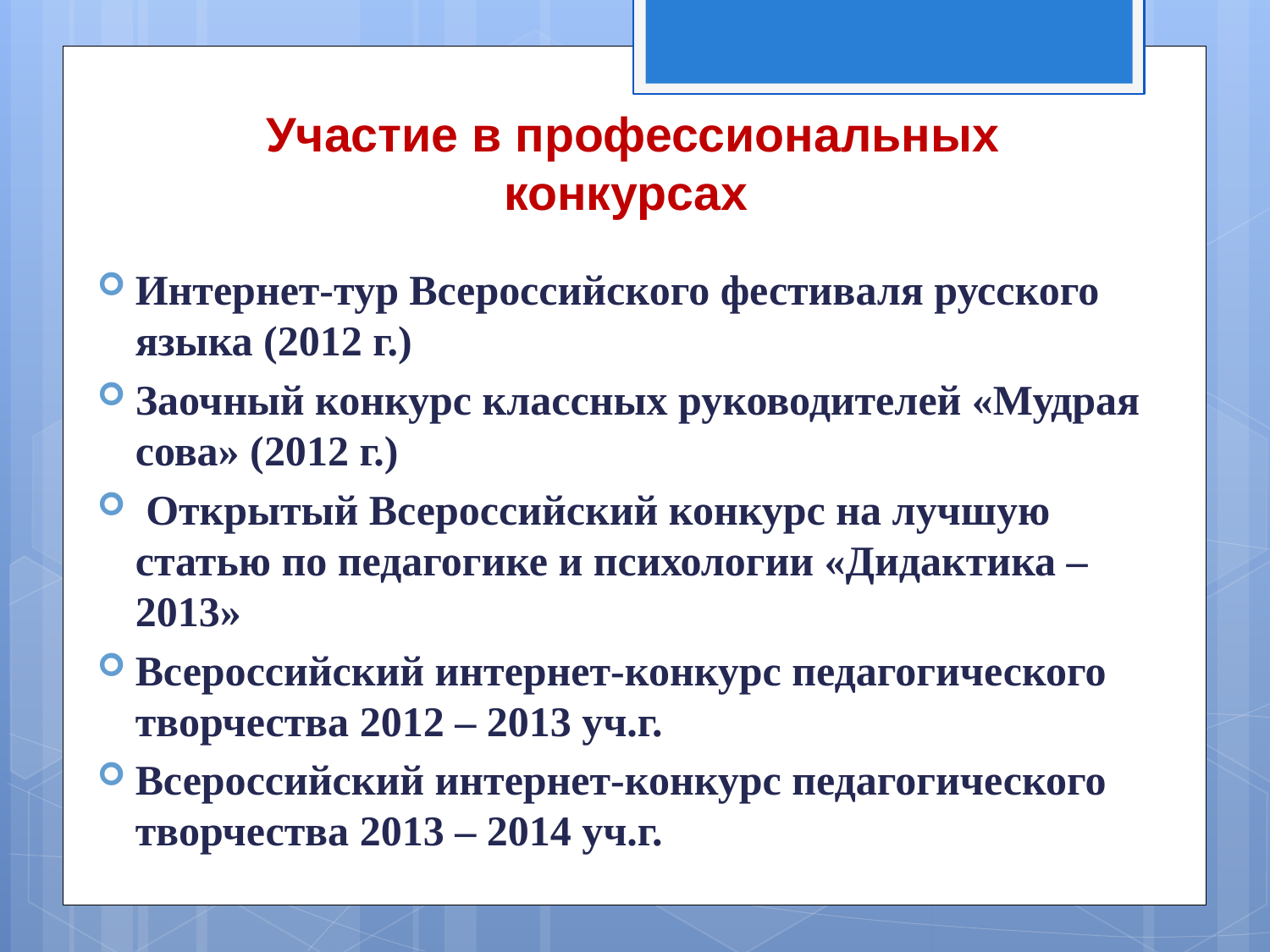

# Участие в профессиональных конкурсах
Интернет-тур Всероссийского фестиваля русского языка (2012 г.)
Заочный конкурс классных руководителей «Мудрая сова» (2012 г.)
 Открытый Всероссийский конкурс на лучшую статью по педагогике и психологии «Дидактика – 2013»
Всероссийский интернет-конкурс педагогического творчества 2012 – 2013 уч.г.
Всероссийский интернет-конкурс педагогического творчества 2013 – 2014 уч.г.